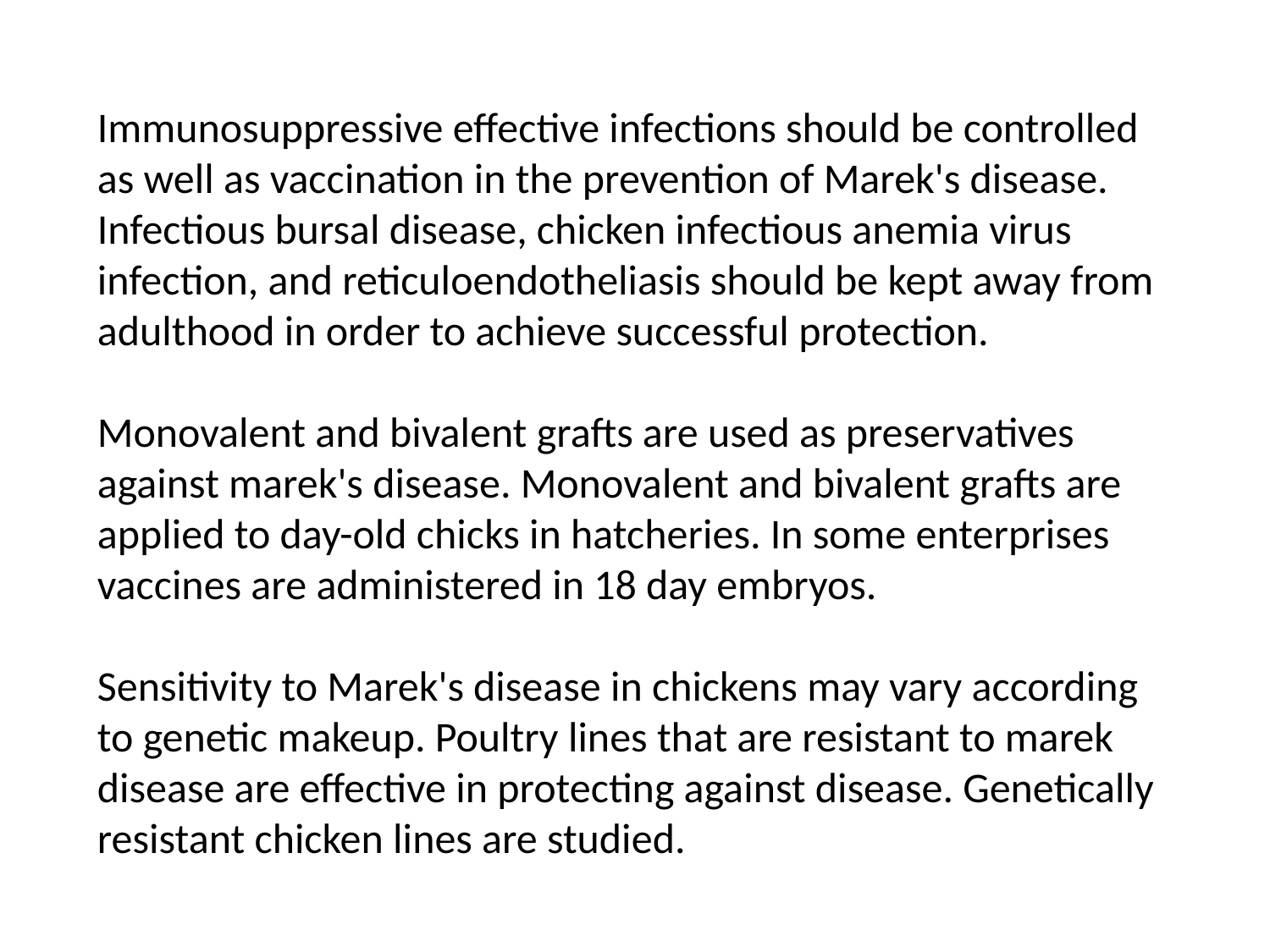

Immunosuppressive effective infections should be controlled as well as vaccination in the prevention of Marek's disease.
Infectious bursal disease, chicken infectious anemia virus infection, and reticuloendotheliasis should be kept away from adulthood in order to achieve successful protection.
Monovalent and bivalent grafts are used as preservatives against marek's disease. Monovalent and bivalent grafts are applied to day-old chicks in hatcheries. In some enterprises vaccines are administered in 18 day embryos.
Sensitivity to Marek's disease in chickens may vary according to genetic makeup. Poultry lines that are resistant to marek disease are effective in protecting against disease. Genetically resistant chicken lines are studied.